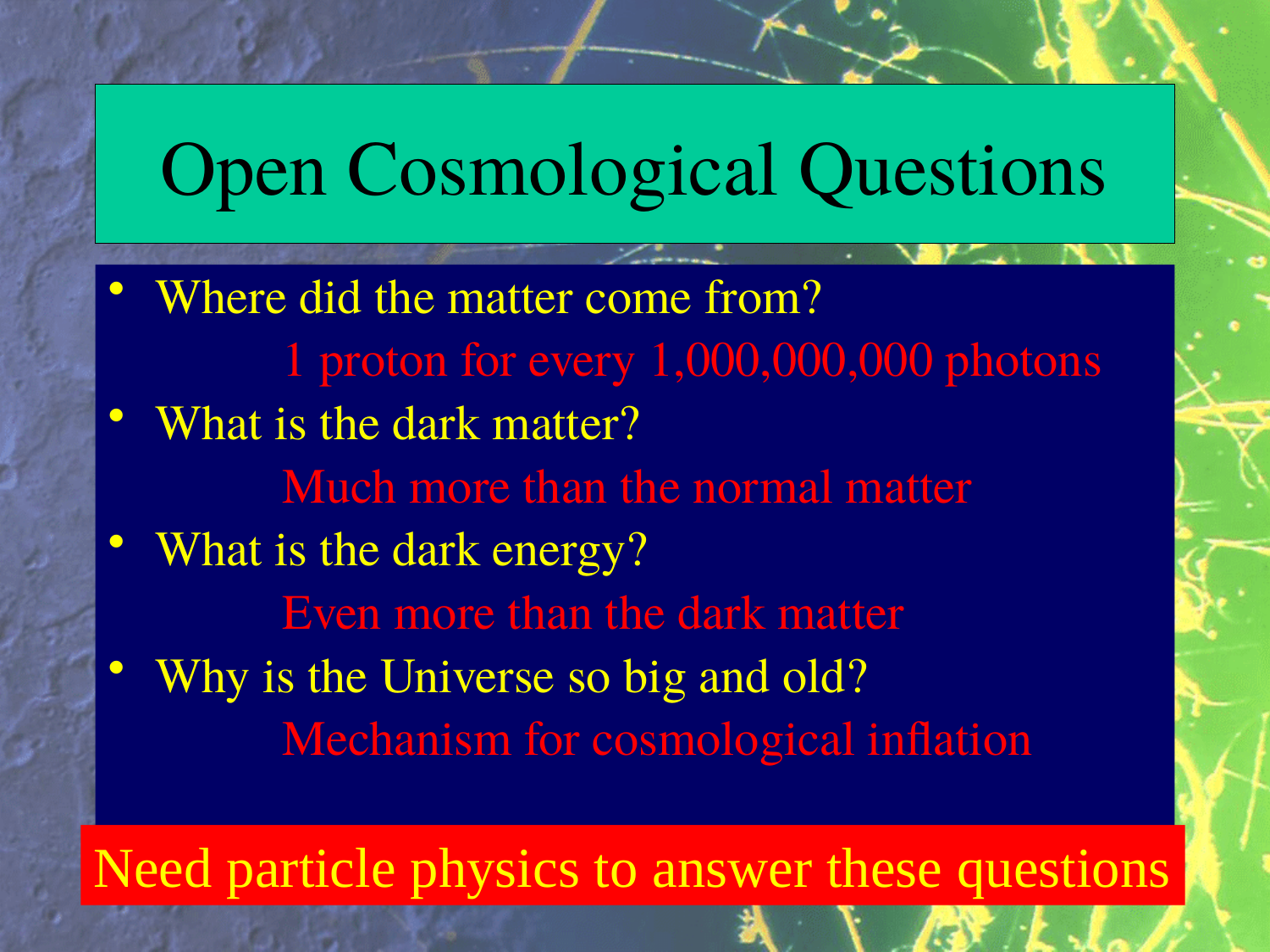

# Open Cosmological Questions
Where did the matter come from?
		1 proton for every 1,000,000,000 photons
What is the dark matter?
		Much more than the normal matter
What is the dark energy?
		Even more than the dark matter
Why is the Universe so big and old?
		Mechanism for cosmological inflation
Need particle physics to answer these questions